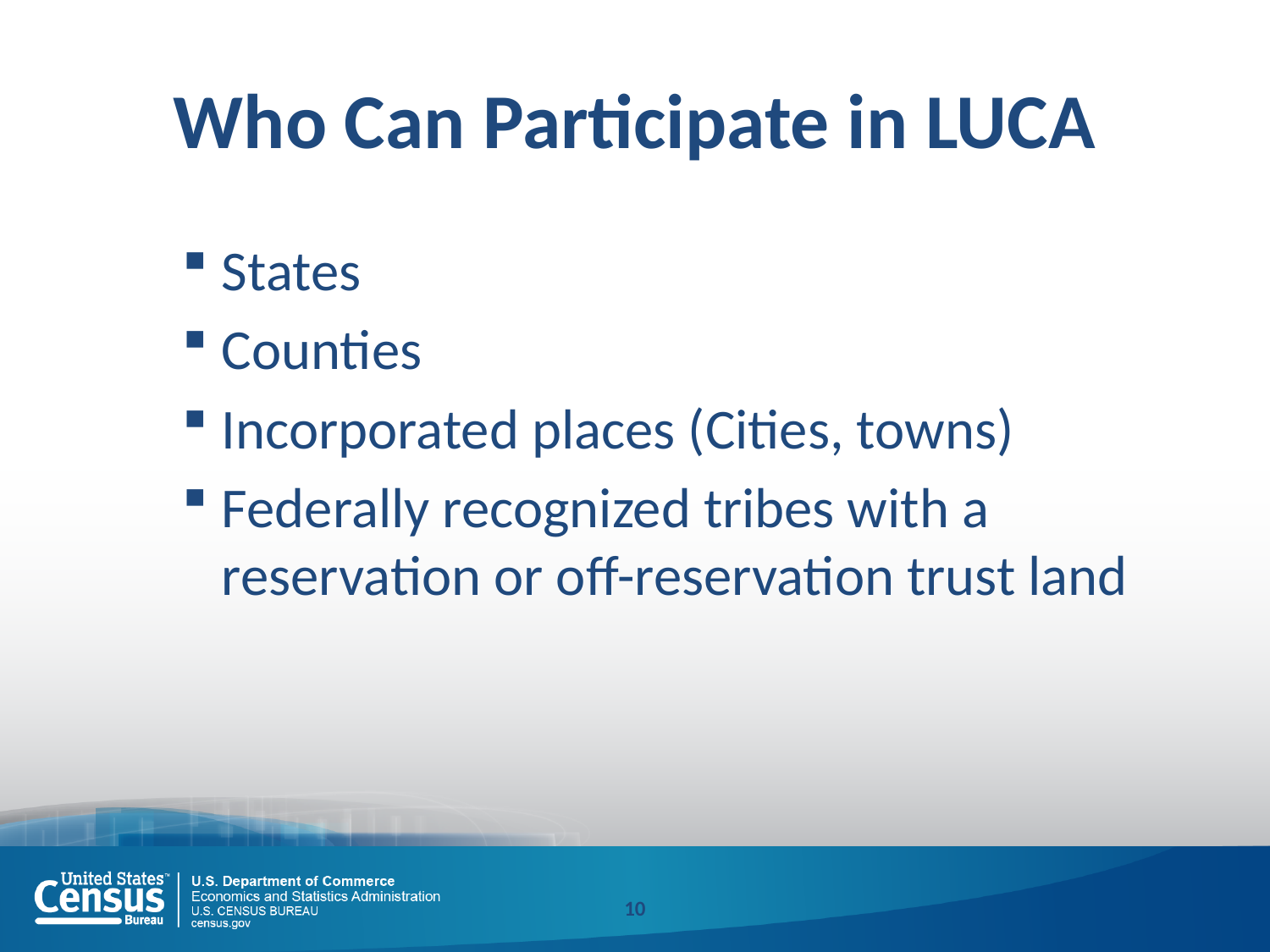

# Who Can Participate in LUCA
States
Counties
Incorporated places (Cities, towns)
Federally recognized tribes with a reservation or off-reservation trust land
10